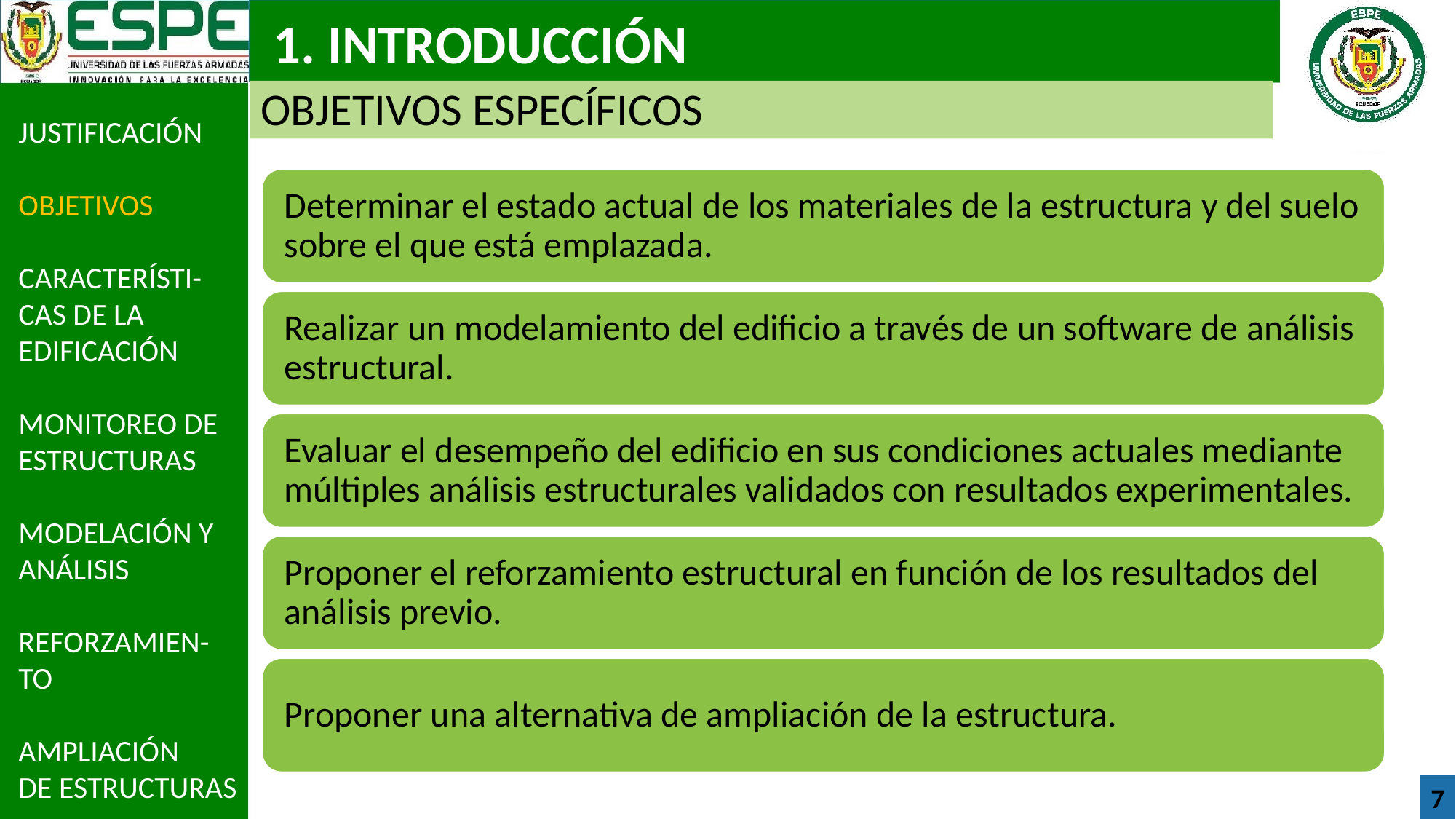

1. INTRODUCCIÓN
OBJETIVOS ESPECÍFICOS
JUSTIFICACIÓN

OBJETIVOS

CARACTERÍSTI-CAS DE LA EDIFICACIÓN

MONITOREO DE ESTRUCTURAS

MODELACIÓN Y ANÁLISIS

REFORZAMIEN-TO

AMPLIACIÓN
DE ESTRUCTURAS
Determinar el estado actual de los materiales de la estructura y del suelo sobre el que está emplazada.
Realizar un modelamiento del edificio a través de un software de análisis estructural.
Evaluar el desempeño del edificio en sus condiciones actuales mediante múltiples análisis estructurales validados con resultados experimentales.
Proponer el reforzamiento estructural en función de los resultados del análisis previo.
Proponer una alternativa de ampliación de la estructura.
7